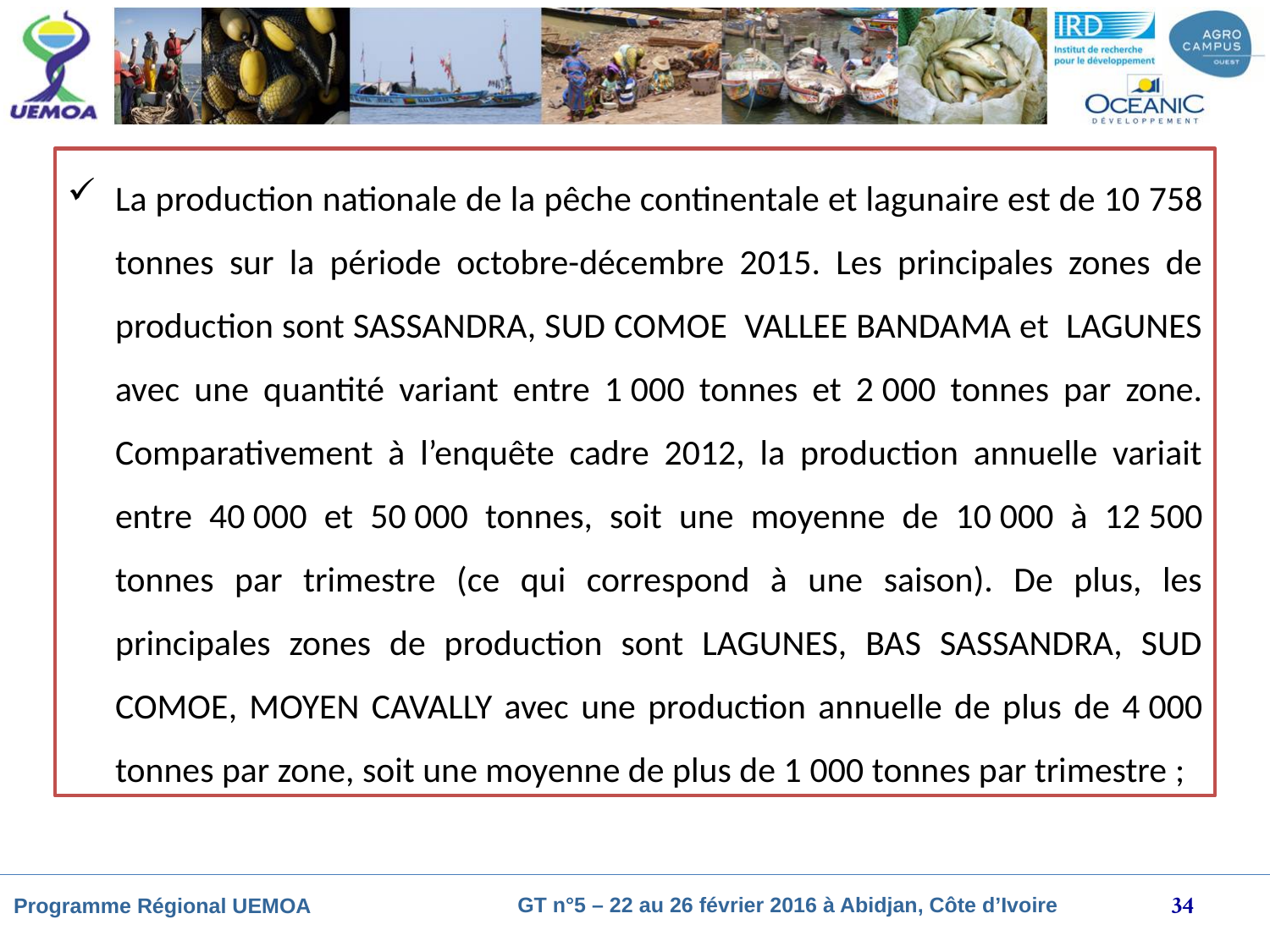

La production nationale de la pêche continentale et lagunaire est de 10 758 tonnes sur la période octobre-décembre 2015. Les principales zones de production sont SASSANDRA, SUD COMOE  VALLEE BANDAMA et  LAGUNES avec une quantité variant entre 1 000 tonnes et 2 000 tonnes par zone. Comparativement à l’enquête cadre 2012, la production annuelle variait entre 40 000 et 50 000 tonnes, soit une moyenne de 10 000 à 12 500 tonnes par trimestre (ce qui correspond à une saison). De plus, les principales zones de production sont LAGUNES, BAS SASSANDRA, SUD COMOE, MOYEN CAVALLY avec une production annuelle de plus de 4 000 tonnes par zone, soit une moyenne de plus de 1 000 tonnes par trimestre ;
34
GT n°5 – 22 au 26 février 2016 à Abidjan, Côte d’Ivoire
Programme Régional UEMOA